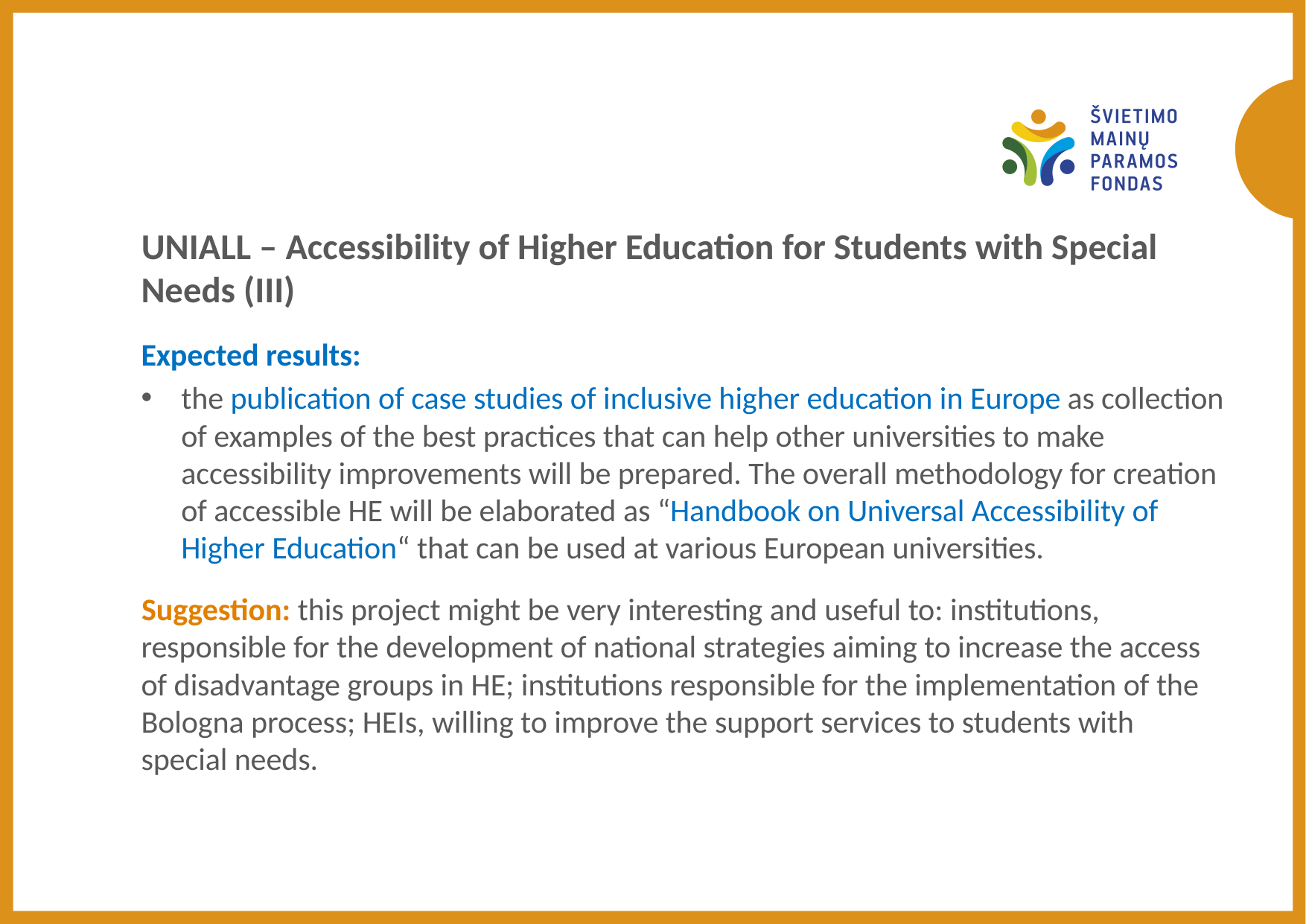

UNIALL – Accessibility of Higher Education for Students with Special Needs (III)

Expected results:
the publication of case studies of inclusive higher education in Europe as collection of examples of the best practices that can help other universities to make accessibility improvements will be prepared. The overall methodology for creation of accessible HE will be elaborated as “Handbook on Universal Accessibility of Higher Education“ that can be used at various European universities.

Suggestion: this project might be very interesting and useful to: institutions, responsible for the development of national strategies aiming to increase the access of disadvantage groups in HE; institutions responsible for the implementation of the Bologna process; HEIs, willing to improve the support services to students with special needs.